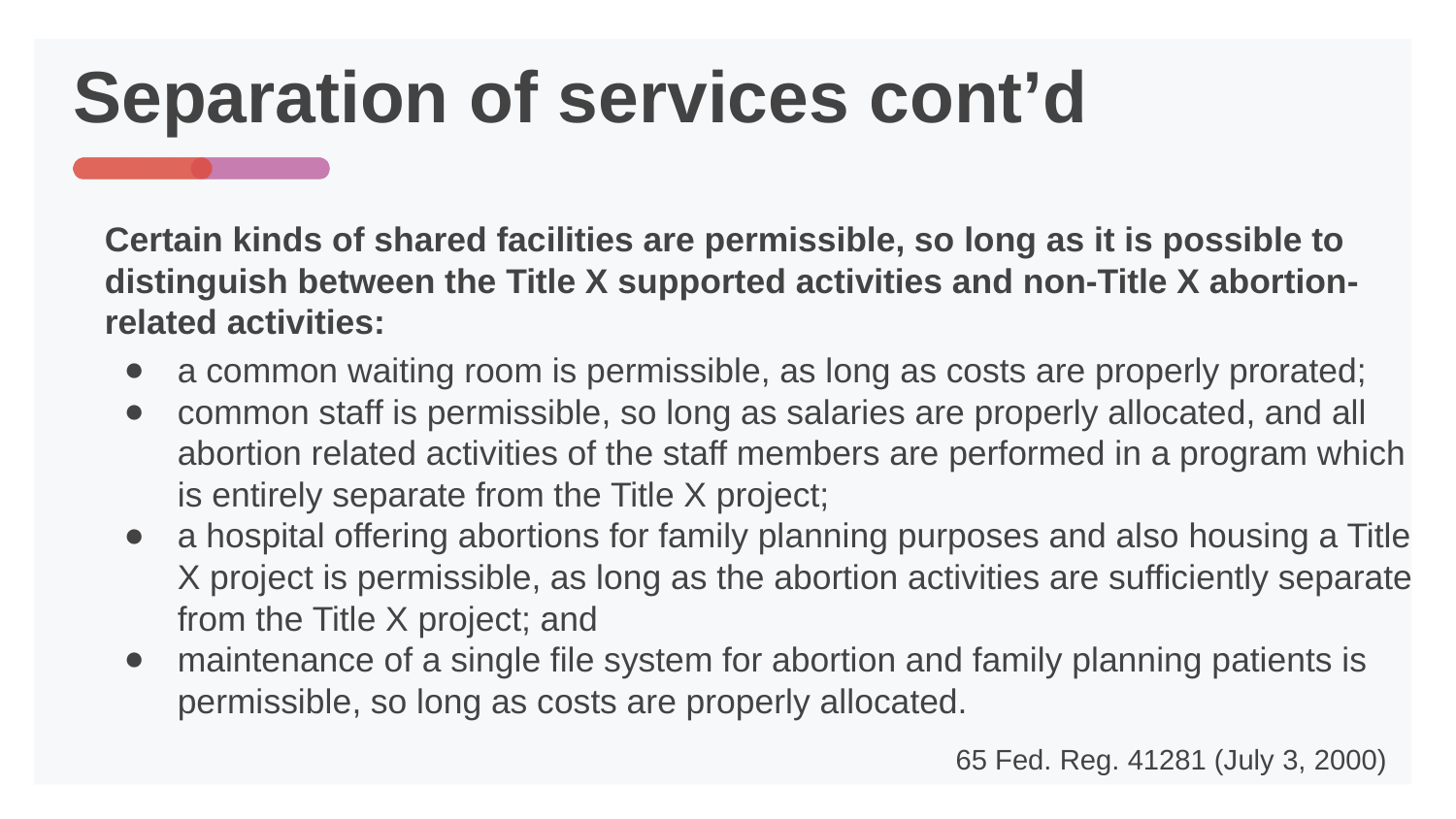

# Separation of services cont’d

Certain kinds of shared facilities are permissible, so long as it is possible to distinguish between the Title X supported activities and non-Title X abortion-related activities:
a common waiting room is permissible, as long as costs are properly prorated;
common staff is permissible, so long as salaries are properly allocated, and all abortion related activities of the staff members are performed in a program which is entirely separate from the Title X project;
a hospital offering abortions for family planning purposes and also housing a Title X project is permissible, as long as the abortion activities are sufficiently separate from the Title X project; and
maintenance of a single file system for abortion and family planning patients is permissible, so long as costs are properly allocated.

65 Fed. Reg. 41281 (July 3, 2000)